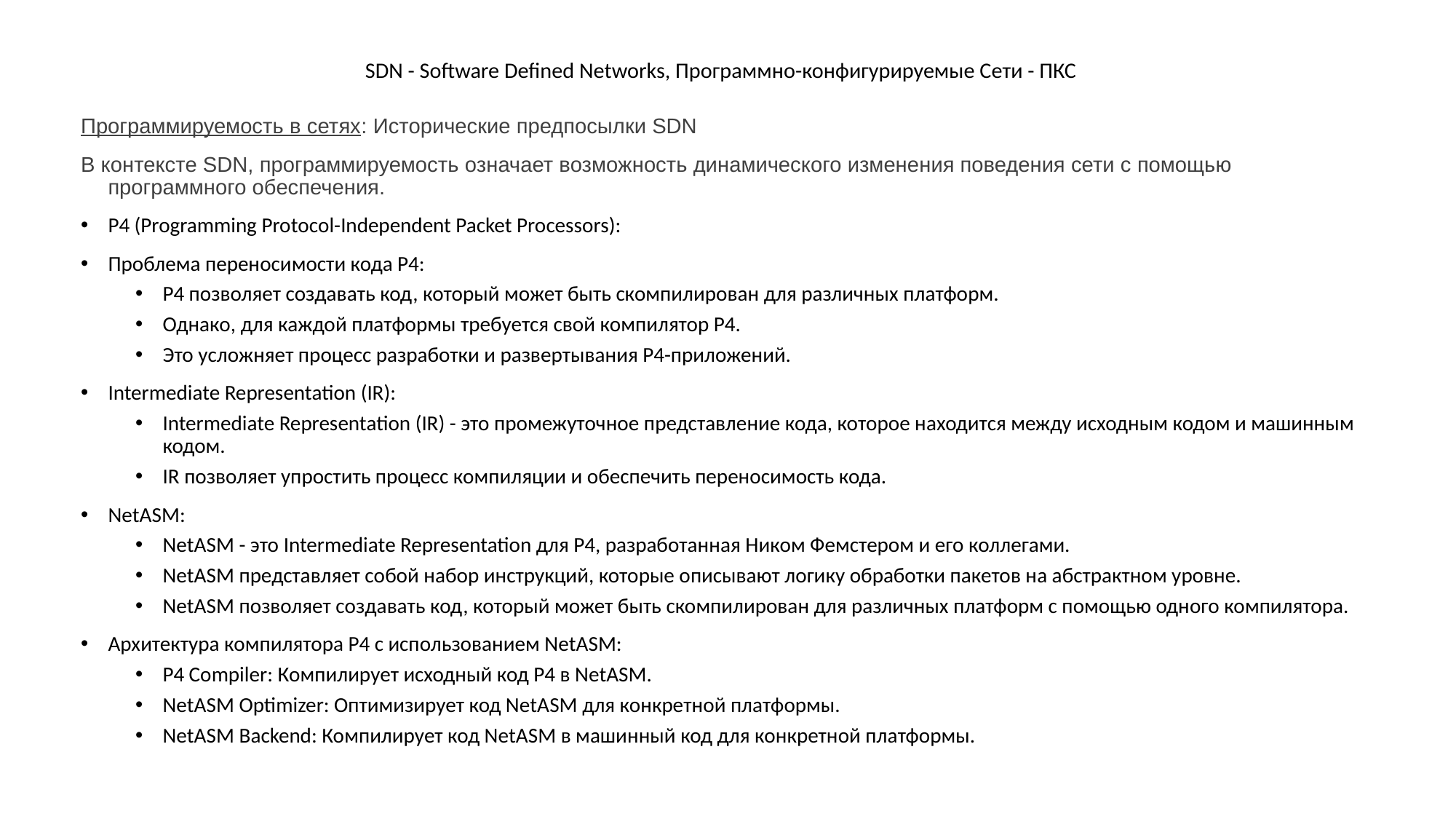

# SDN - Software Defined Networks, Программно-конфигурируемые Сети - ПКС

Программируемость в сетях: Исторические предпосылки SDN
В контексте SDN, программируемость означает возможность динамического изменения поведения сети с помощью программного обеспечения.
P4 (Programming Protocol-Independent Packet Processors):
Проблема переносимости кода P4:
P4 позволяет создавать код, который может быть скомпилирован для различных платформ.
Однако, для каждой платформы требуется свой компилятор P4.
Это усложняет процесс разработки и развертывания P4-приложений.
Intermediate Representation (IR):
Intermediate Representation (IR) - это промежуточное представление кода, которое находится между исходным кодом и машинным кодом.
IR позволяет упростить процесс компиляции и обеспечить переносимость кода.
NetASM:
NetASM - это Intermediate Representation для P4, разработанная Ником Фемстером и его коллегами.
NetASM представляет собой набор инструкций, которые описывают логику обработки пакетов на абстрактном уровне.
NetASM позволяет создавать код, который может быть скомпилирован для различных платформ с помощью одного компилятора.
Архитектура компилятора P4 с использованием NetASM:
P4 Compiler: Компилирует исходный код P4 в NetASM.
NetASM Optimizer: Оптимизирует код NetASM для конкретной платформы.
NetASM Backend: Компилирует код NetASM в машинный код для конкретной платформы.